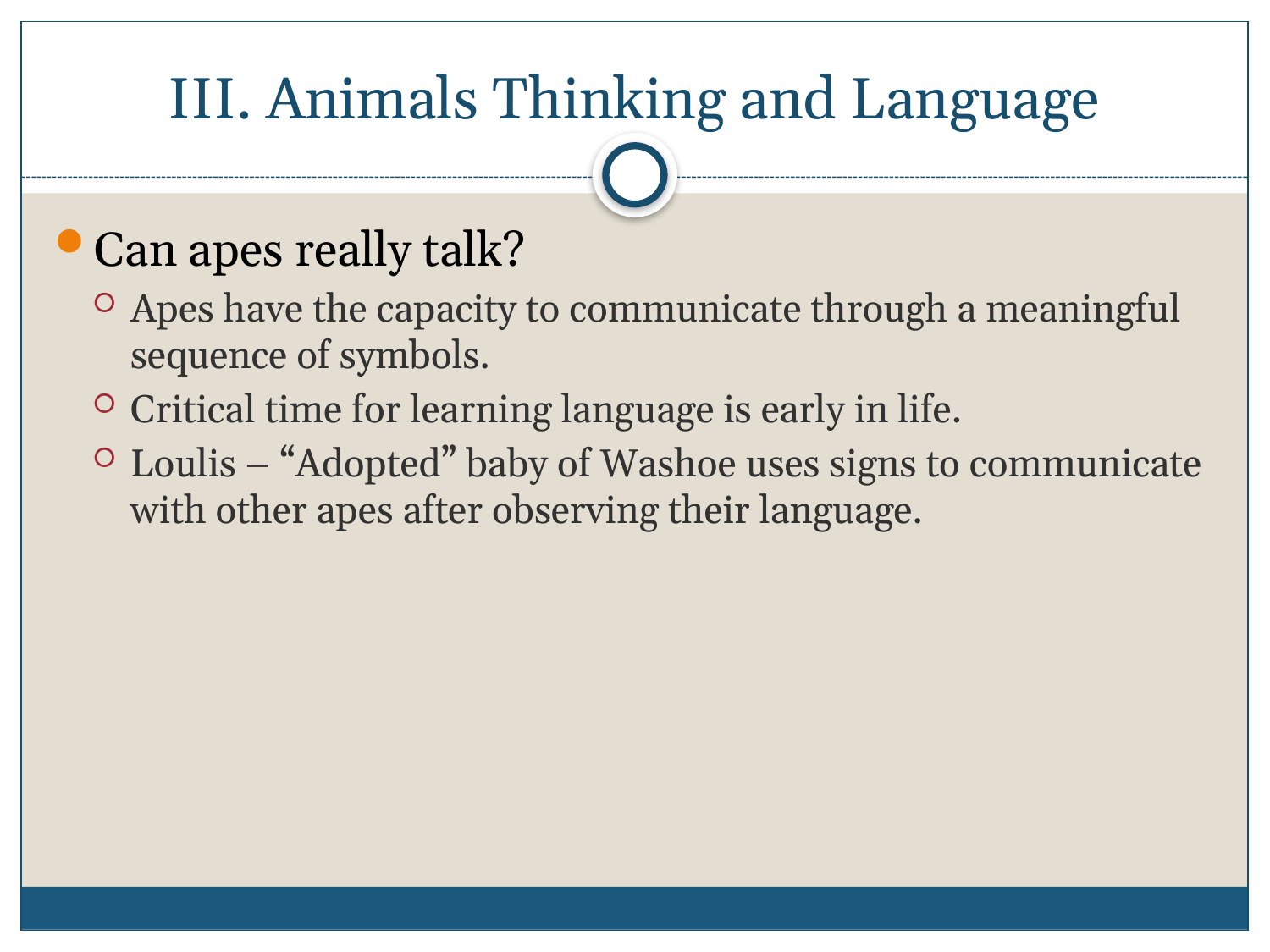

# III. Animals Thinking and Language
Can apes really talk?
Apes have the capacity to communicate through a meaningful sequence of symbols.
Critical time for learning language is early in life.
Loulis – “Adopted” baby of Washoe uses signs to communicate with other apes after observing their language.